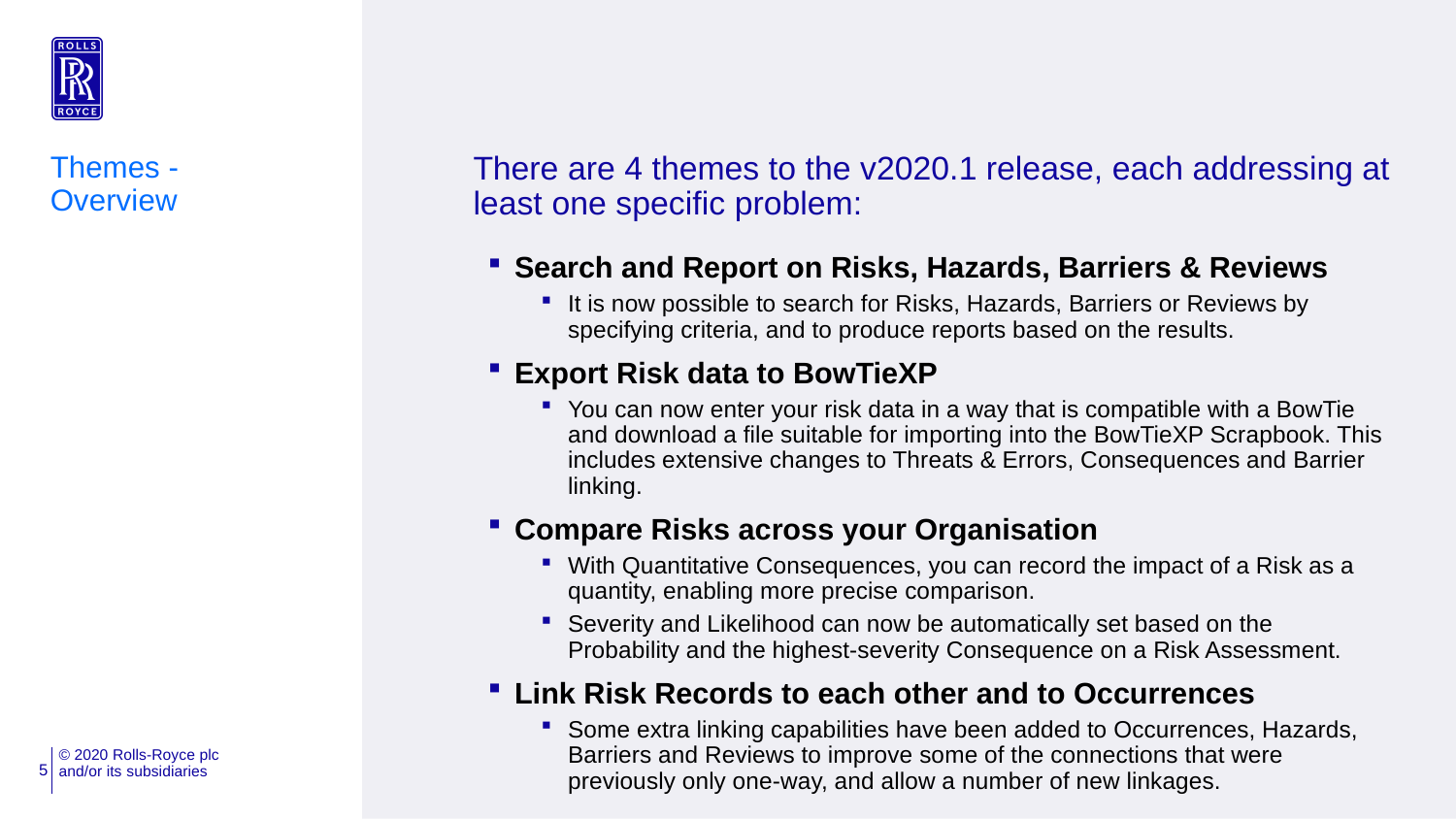

Themes - Overview
# There are 4 themes to the v2020.1 release, each addressing at least one specific problem:
Search and Report on Risks, Hazards, Barriers & Reviews
It is now possible to search for Risks, Hazards, Barriers or Reviews by specifying criteria, and to produce reports based on the results.
Export Risk data to BowTieXP
You can now enter your risk data in a way that is compatible with a BowTie and download a file suitable for importing into the BowTieXP Scrapbook. This includes extensive changes to Threats & Errors, Consequences and Barrier linking.
Compare Risks across your Organisation
With Quantitative Consequences, you can record the impact of a Risk as a quantity, enabling more precise comparison.
Severity and Likelihood can now be automatically set based on the  Probability and the highest-severity Consequence on a Risk Assessment.
Link Risk Records to each other and to Occurrences
Some extra linking capabilities have been added to Occurrences, Hazards, Barriers and Reviews to improve some of the connections that were previously only one-way, and allow a number of new linkages.